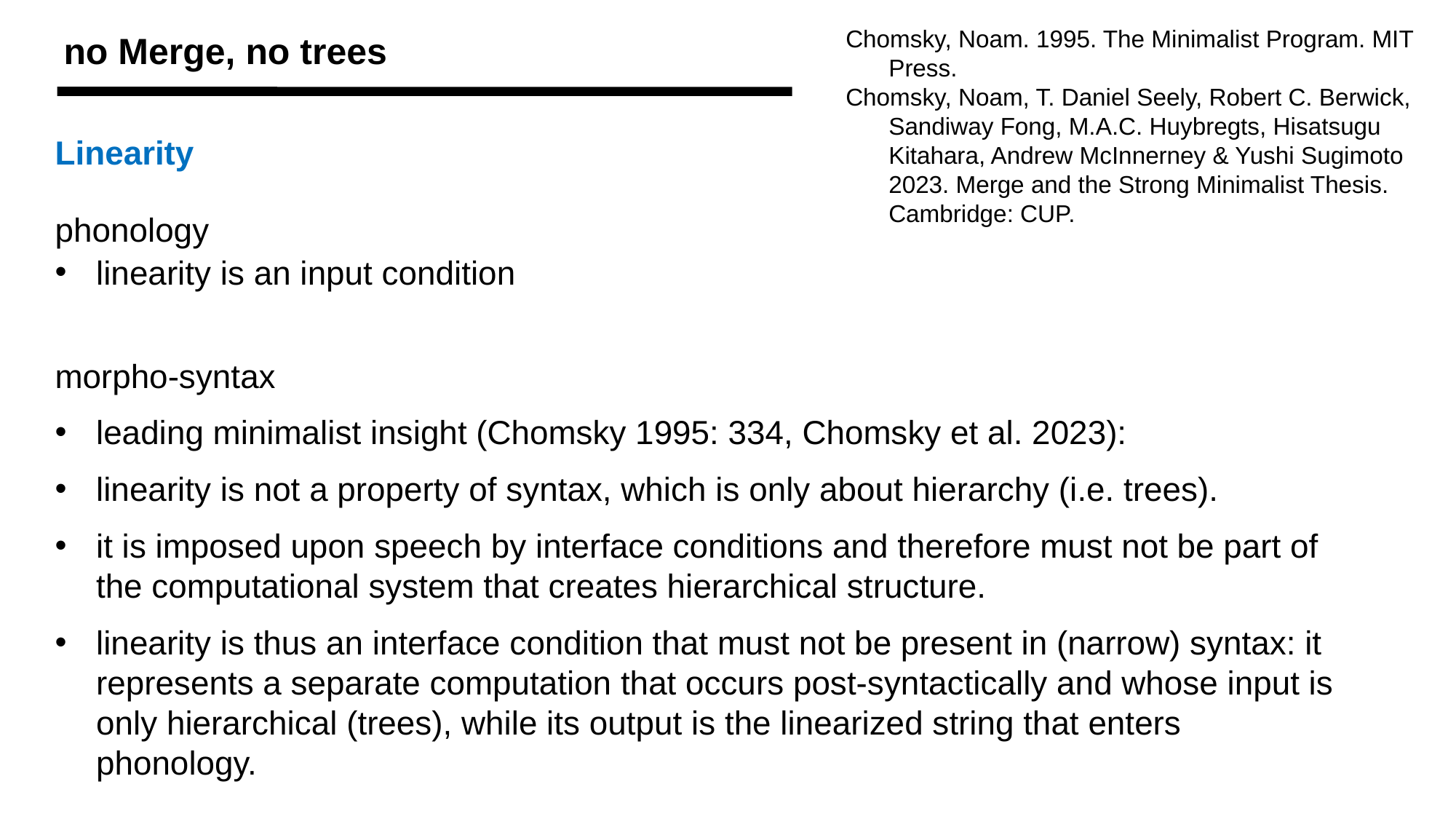

Chomsky, Noam. 1995. The Minimalist Program. MIT Press.
Chomsky, Noam, T. Daniel Seely, Robert C. Berwick, Sandiway Fong, M.A.C. Huybregts, Hisatsugu Kitahara, Andrew McInnerney & Yushi Sugimoto 2023. Merge and the Strong Minimalist Thesis. Cambridge: CUP.
no Merge, no trees

Linearity
phonology
linearity is an input condition
morpho-syntax
leading minimalist insight (Chomsky 1995: 334, Chomsky et al. 2023):
linearity is not a property of syntax, which is only about hierarchy (i.e. trees).
it is imposed upon speech by interface conditions and therefore must not be part of the computational system that creates hierarchical structure.
linearity is thus an interface condition that must not be present in (narrow) syntax: it represents a separate computation that occurs post-syntactically and whose input is only hierarchical (trees), while its output is the linearized string that enters phonology.